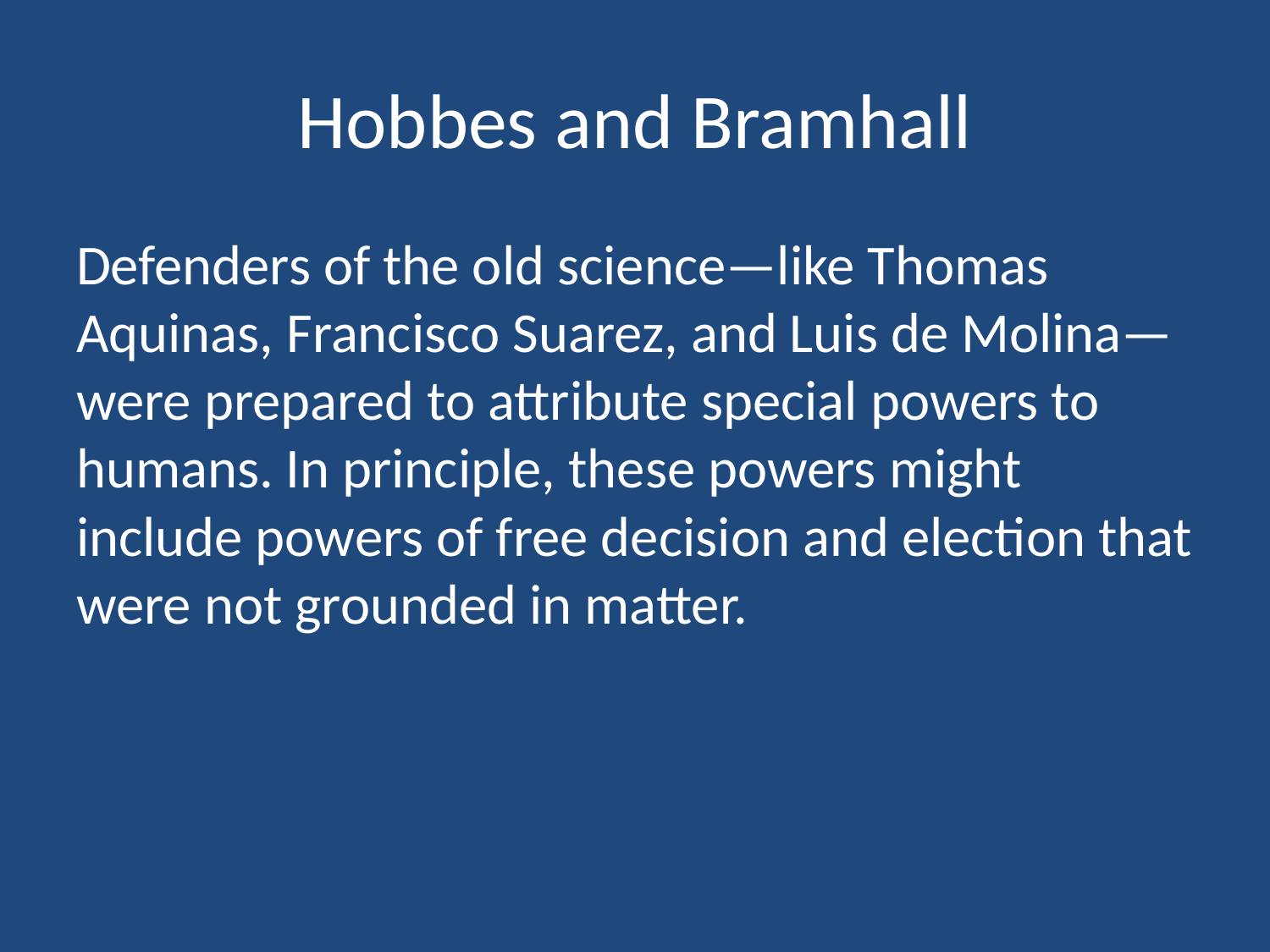

# Hobbes and Bramhall
Defenders of the old science—like Thomas Aquinas, Francisco Suarez, and Luis de Molina—were prepared to attribute special powers to humans. In principle, these powers might include powers of free decision and election that were not grounded in matter.